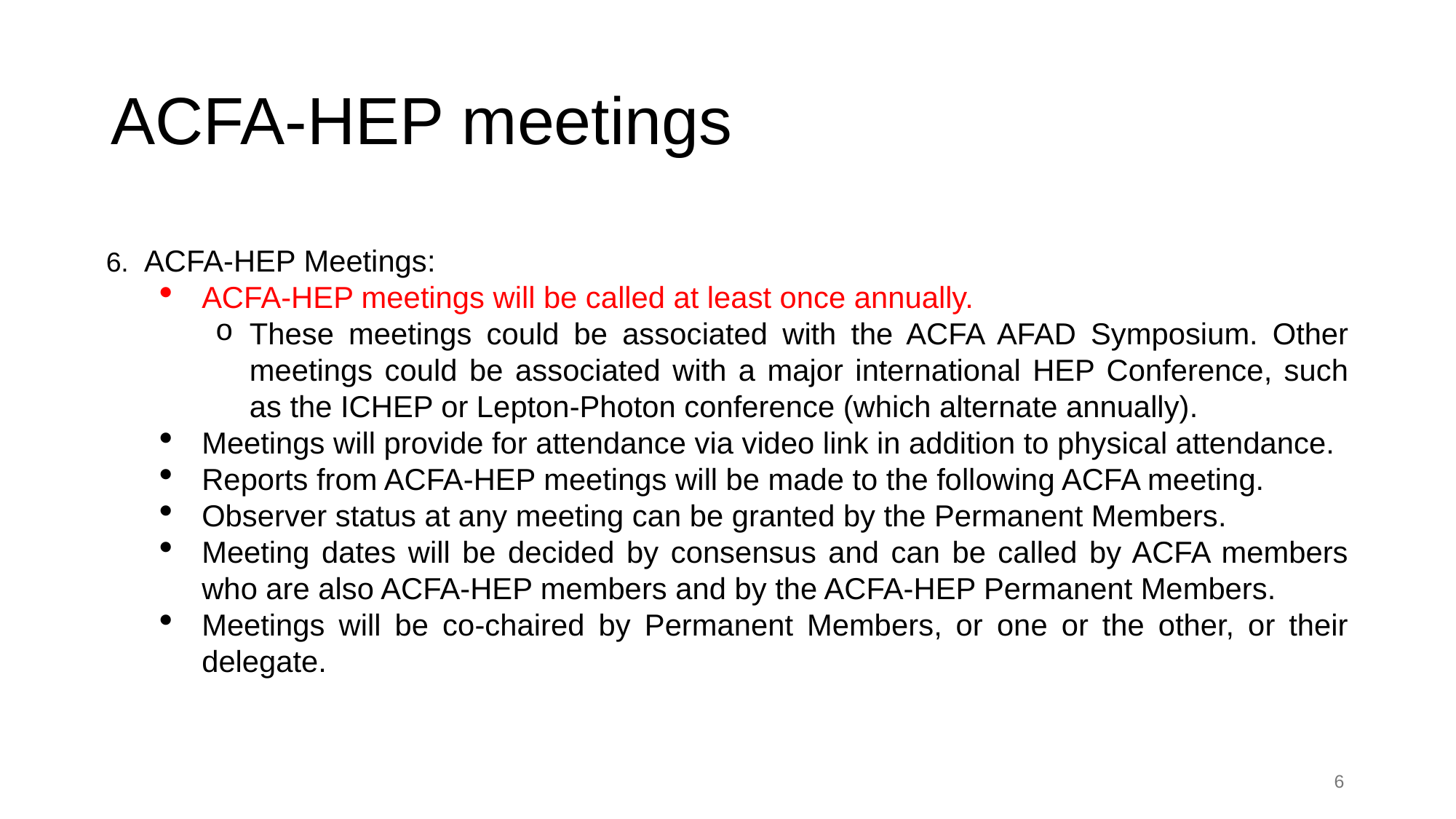

# ACFA-HEP meetings
6.  ACFA-HEP Meetings:
ACFA-HEP meetings will be called at least once annually.
These meetings could be associated with the ACFA AFAD Symposium. Other meetings could be associated with a major international HEP Conference, such as the ICHEP or Lepton-Photon conference (which alternate annually).
Meetings will provide for attendance via video link in addition to physical attendance.
Reports from ACFA-HEP meetings will be made to the following ACFA meeting.
Observer status at any meeting can be granted by the Permanent Members.
Meeting dates will be decided by consensus and can be called by ACFA members who are also ACFA-HEP members and by the ACFA-HEP Permanent Members.
Meetings will be co-chaired by Permanent Members, or one or the other, or their delegate.

6